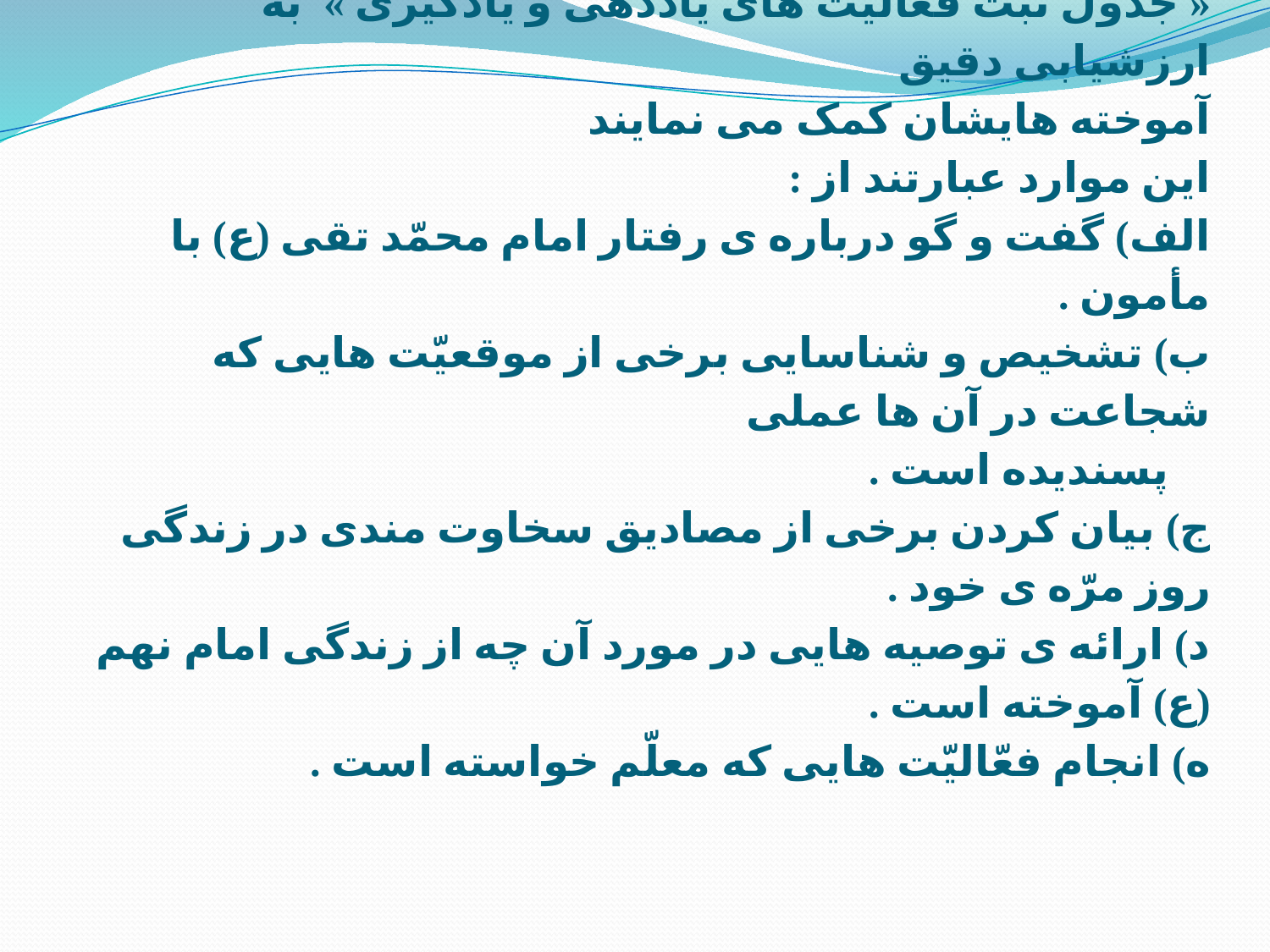

# ارزشیابی مشاهده ی عملکرد فراگیران در فعّالیّت های زیر و ثبت نتایج آن در « جدول ثبت فعّالیّت های یاددهی و یادگیری »  به ارزشیابی دقیق آموخته هایشان کمک می نمایند این موارد عبارتند از : الف) گفت و گو درباره ی رفتار امام محمّد تقی (ع) با مأمون . ب) تشخیص و شناسایی برخی از موقعیّت هایی که شجاعت در آن ها عملی       پسندیده است . ج) بیان کردن برخی از مصادیق سخاوت مندی در زندگی روز مرّه ی خود . د) ارائه ی توصیه هایی در مورد آن چه از زندگی امام نهم (ع) آموخته است . ه) انجام فعّالیّت هایی که معلّم خواسته است .